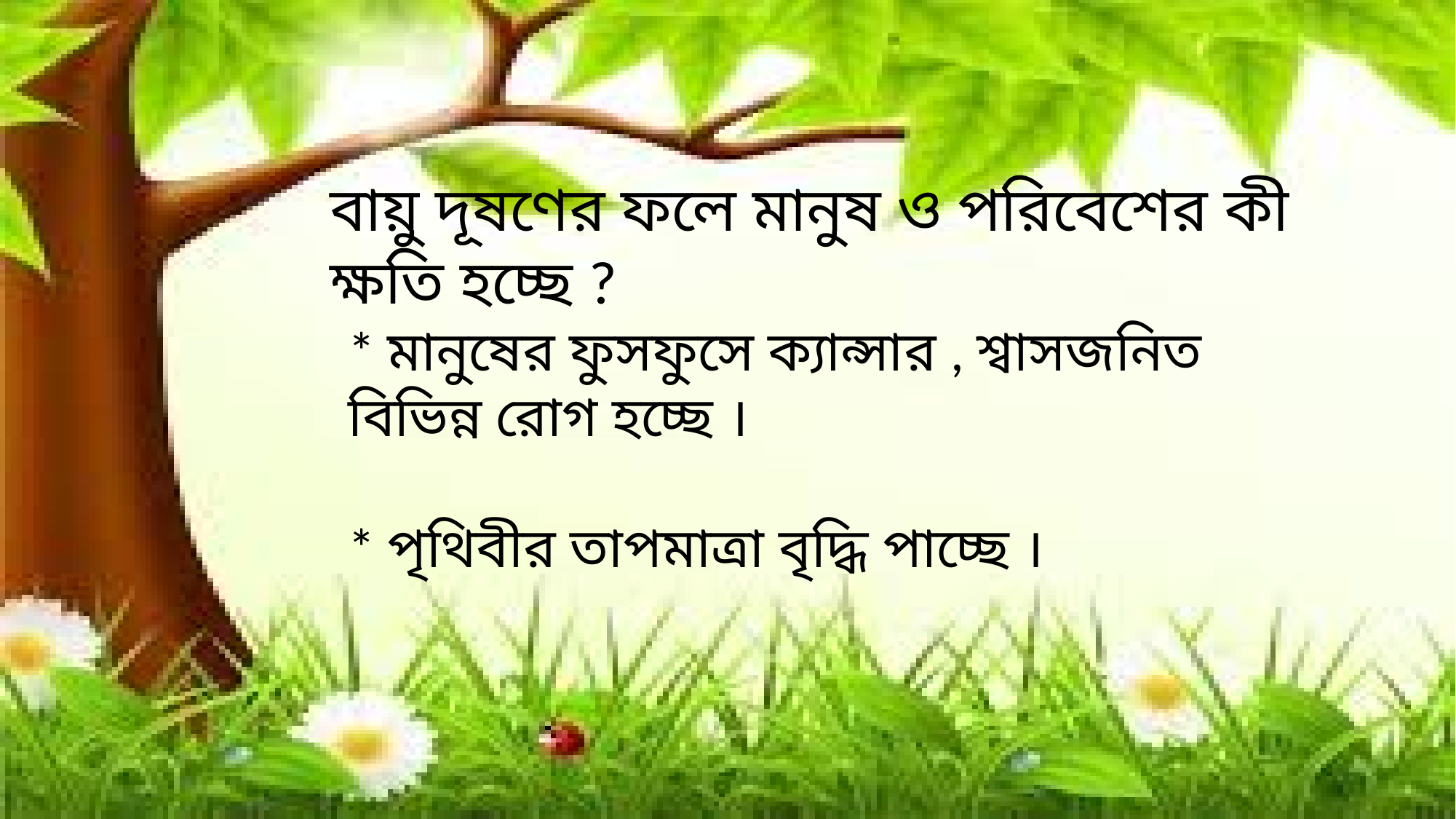

বায়ু দূষণের ফলে মানুষ ও পরিবেশের কী ক্ষতি হচ্ছে ?
* মানুষের ফুসফুসে ক্যান্সার , শ্বাসজনিত বিভিন্ন রোগ হচ্ছে ।

* পৃথিবীর তাপমাত্রা বৃদ্ধি পাচ্ছে ।